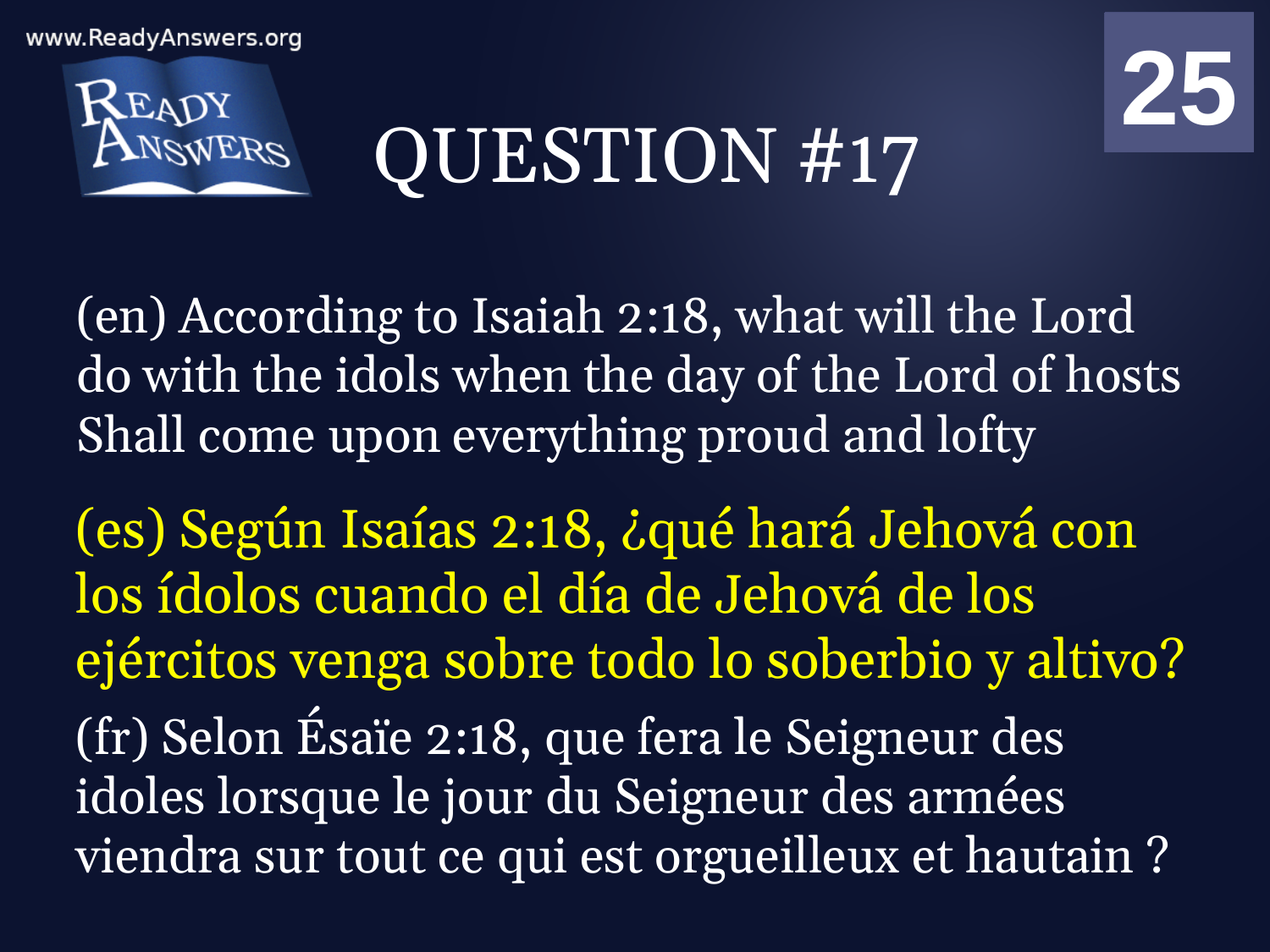

01
02
03
04
05
06
07
08
09
10
11
12
13
14
15
16
17
18
19
20
21
22
23
24
25
00
# QUESTION #17
(en) According to Isaiah 2:18, what will the Lord do with the idols when the day of the Lord of hosts Shall come upon everything proud and lofty
(es) Según Isaías 2:18, ¿qué hará Jehová con los ídolos cuando el día de Jehová de los ejércitos venga sobre todo lo soberbio y altivo?
(fr) Selon Ésaïe 2:18, que fera le Seigneur des idoles lorsque le jour du Seigneur des armées viendra sur tout ce qui est orgueilleux et hautain ?